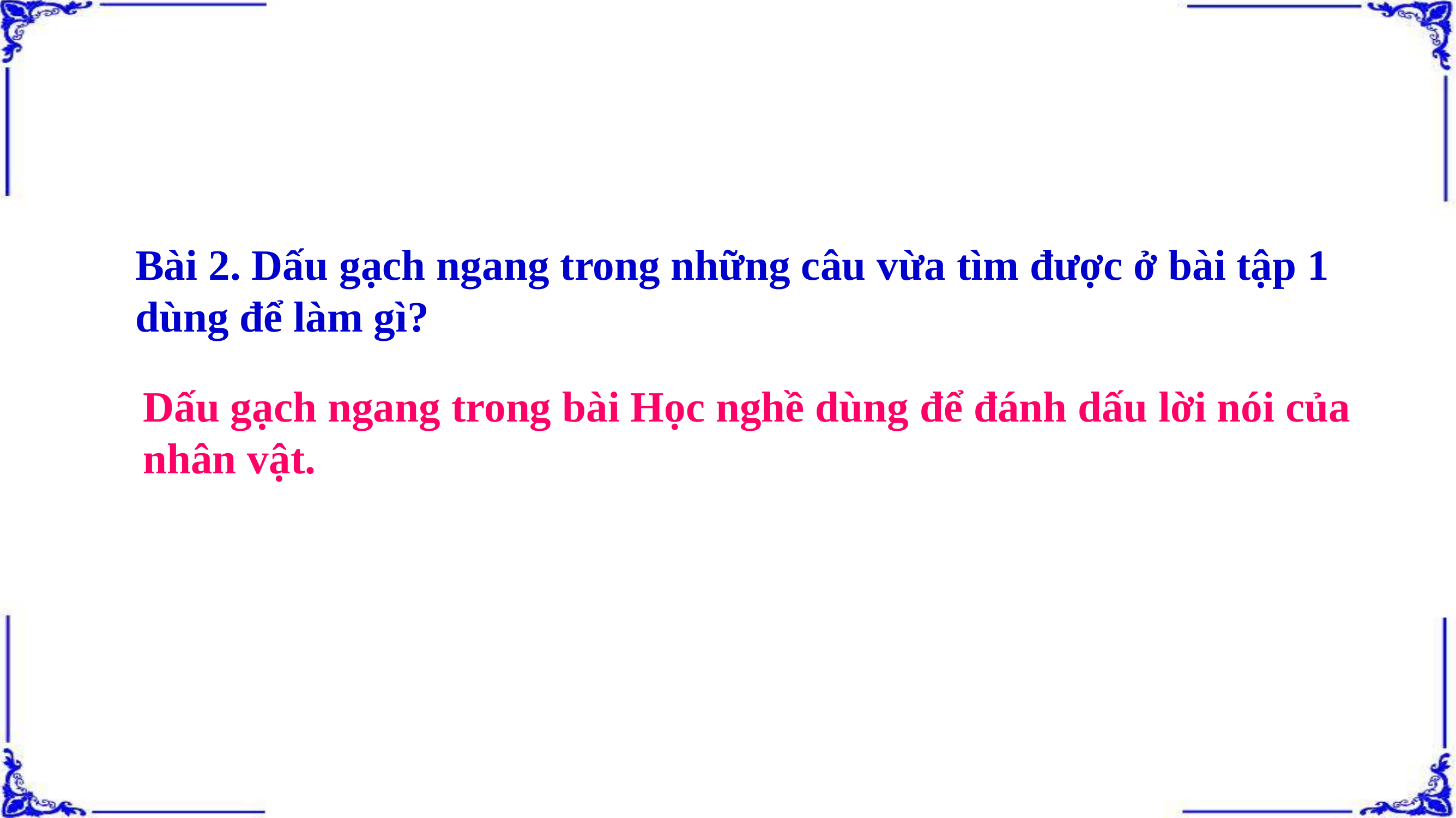

Bài 2. Dấu gạch ngang trong những câu vừa tìm được ở bài tập 1 dùng để làm gì?
Dấu gạch ngang trong bài Học nghề dùng để đánh dấu lời nói của nhân vật.